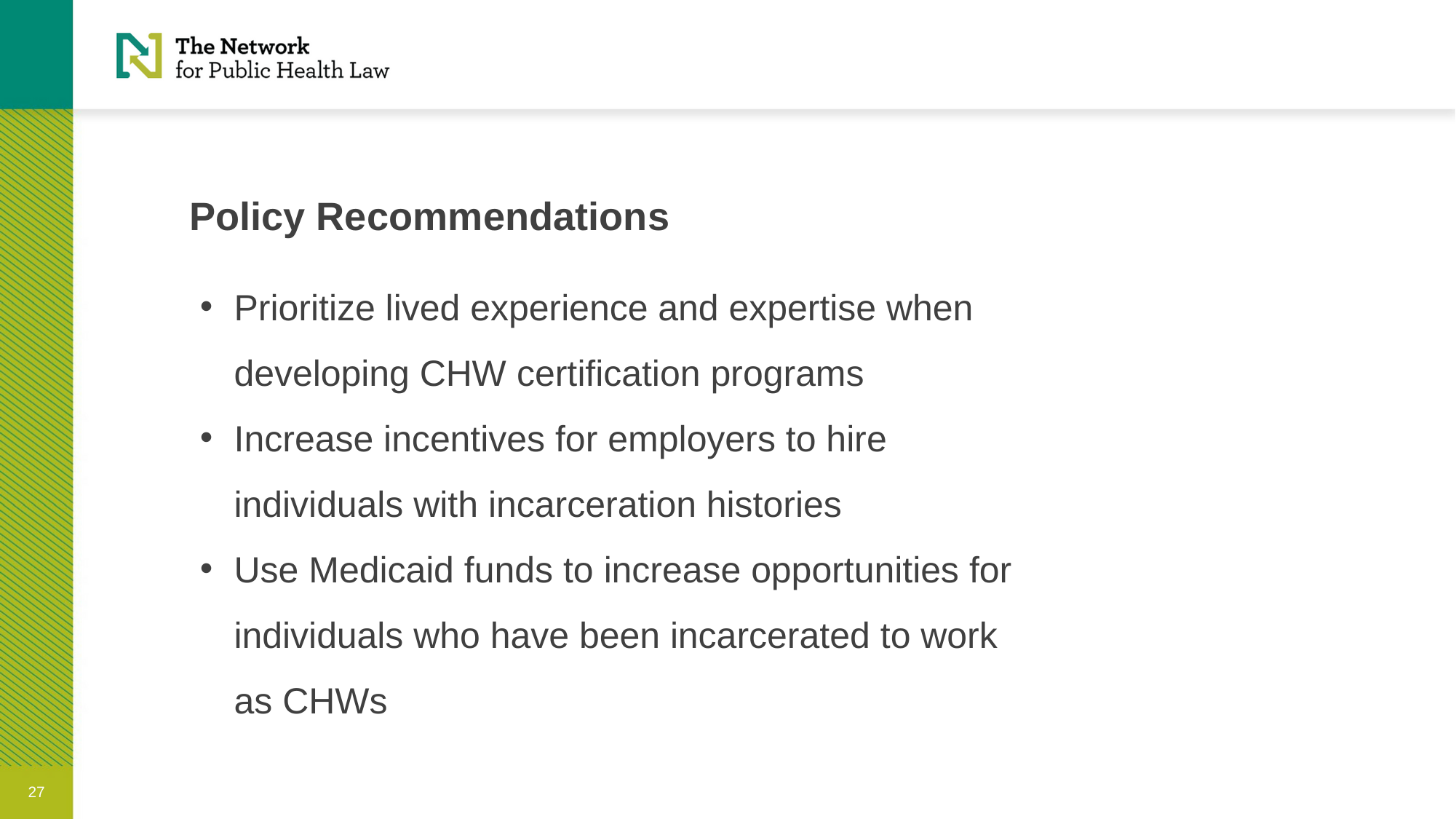

# Policy Recommendations
Prioritize lived experience and expertise when developing CHW certification programs
Increase incentives for employers to hire individuals with incarceration histories
Use Medicaid funds to increase opportunities for individuals who have been incarcerated to work as CHWs

27